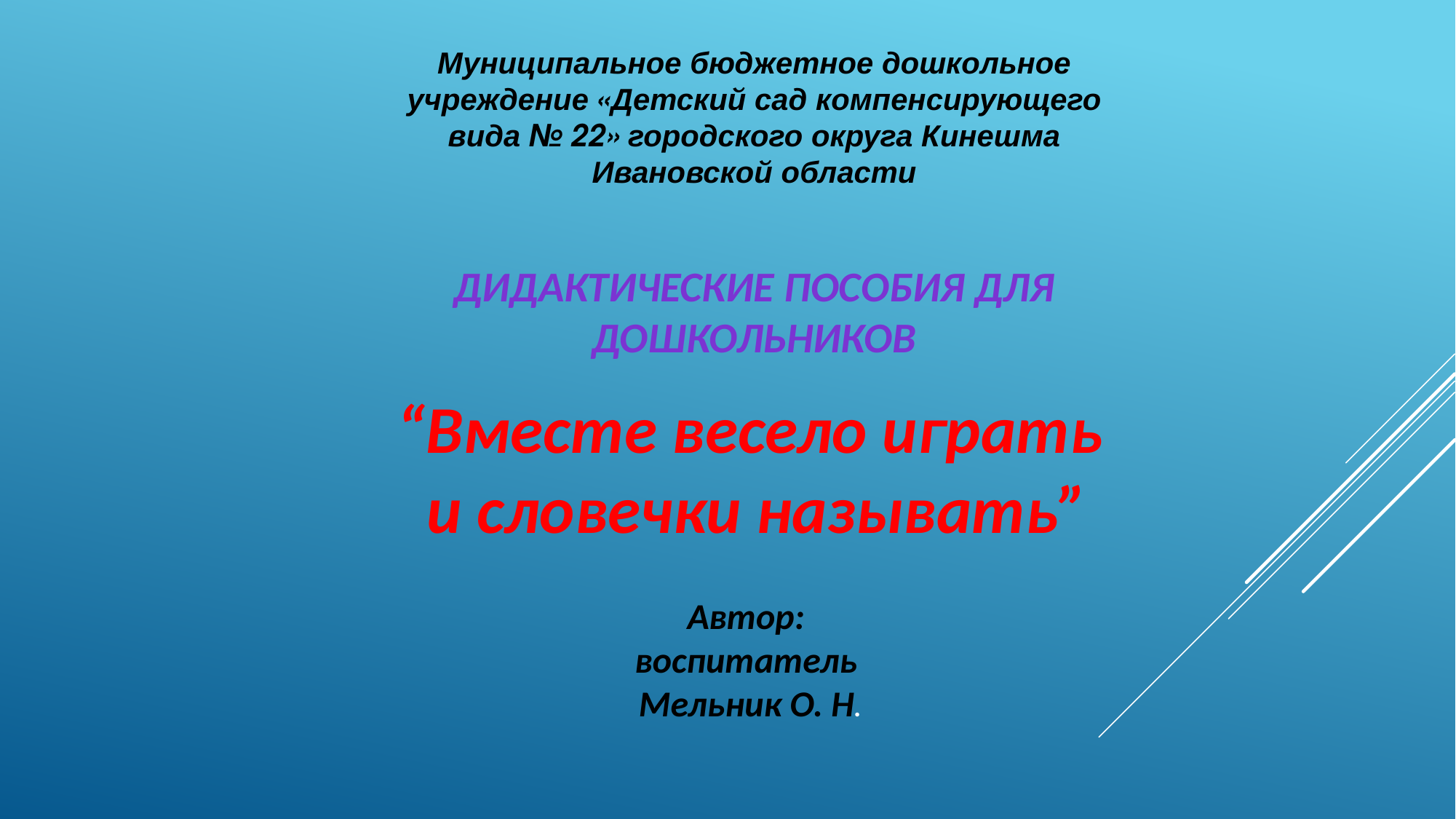

Муниципальное бюджетное дошкольное учреждение «Детский сад компенсирующего вида № 22» городского округа Кинешма Ивановской области
Дидактические пособия для дошкольников
“Вместе весело играть
 и словечки называть”
Автор:
воспитатель
Мельник О. Н.